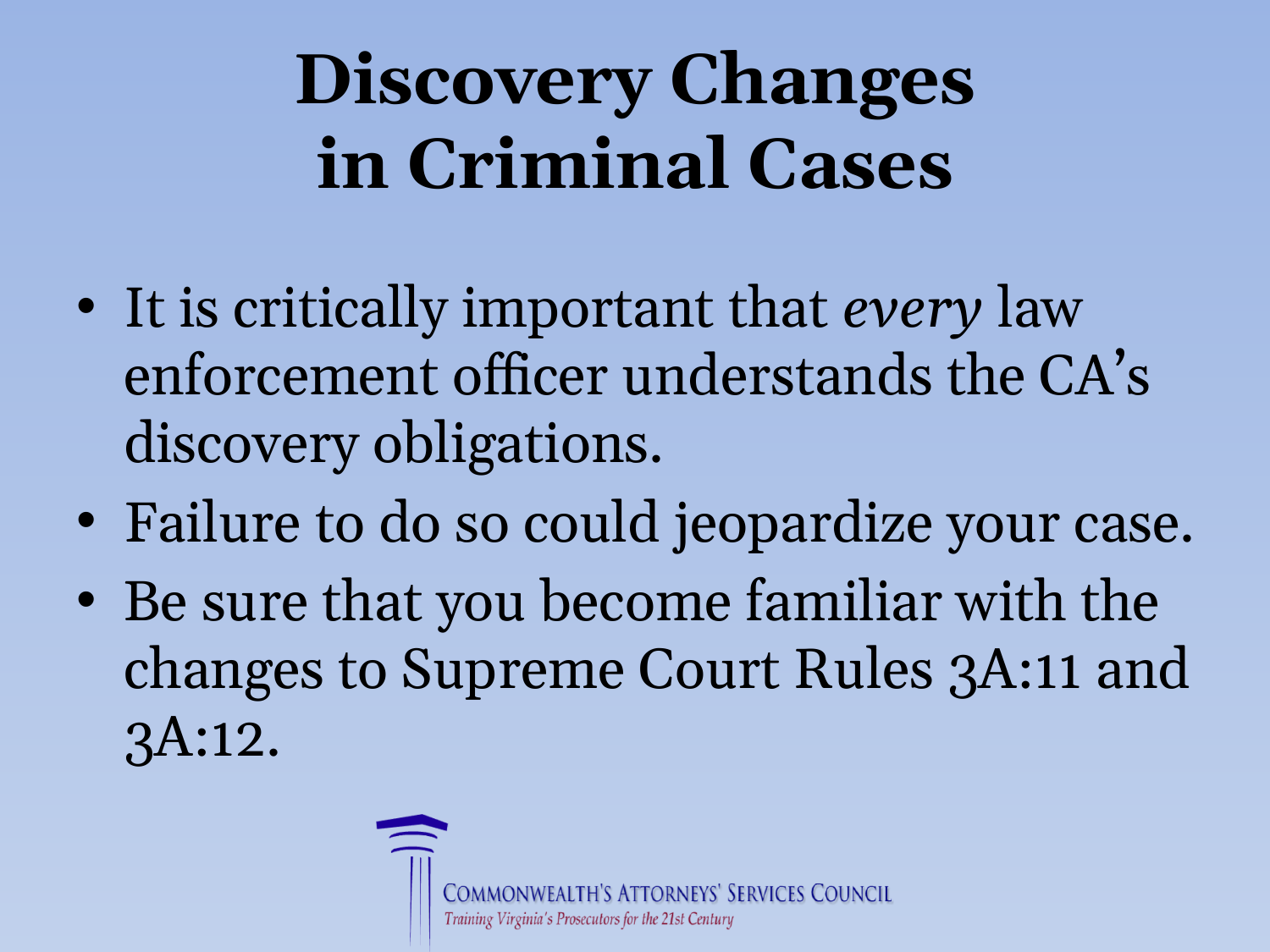

# Discovery Changes in Criminal Cases
It is critically important that every law enforcement officer understands the CA’s discovery obligations.
Failure to do so could jeopardize your case.
Be sure that you become familiar with the changes to Supreme Court Rules 3A:11 and 3A:12.